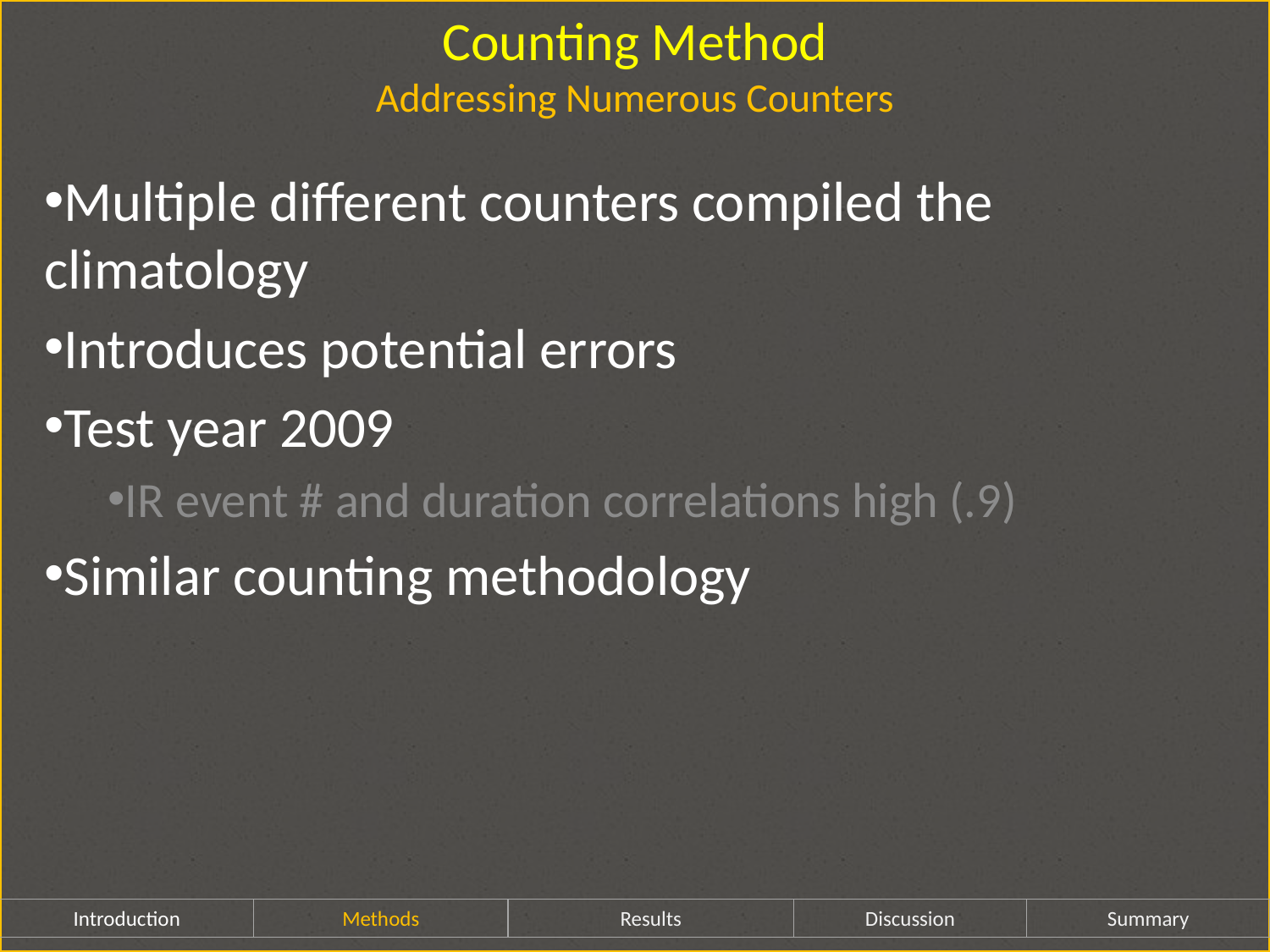

Counting Method
Addressing Numerous Counters
Multiple different counters compiled the climatology
Introduces potential errors
Test year 2009
IR event # and duration correlations high (.9)
Similar counting methodology

Introduction
Methods
Results
Discussion
Summary